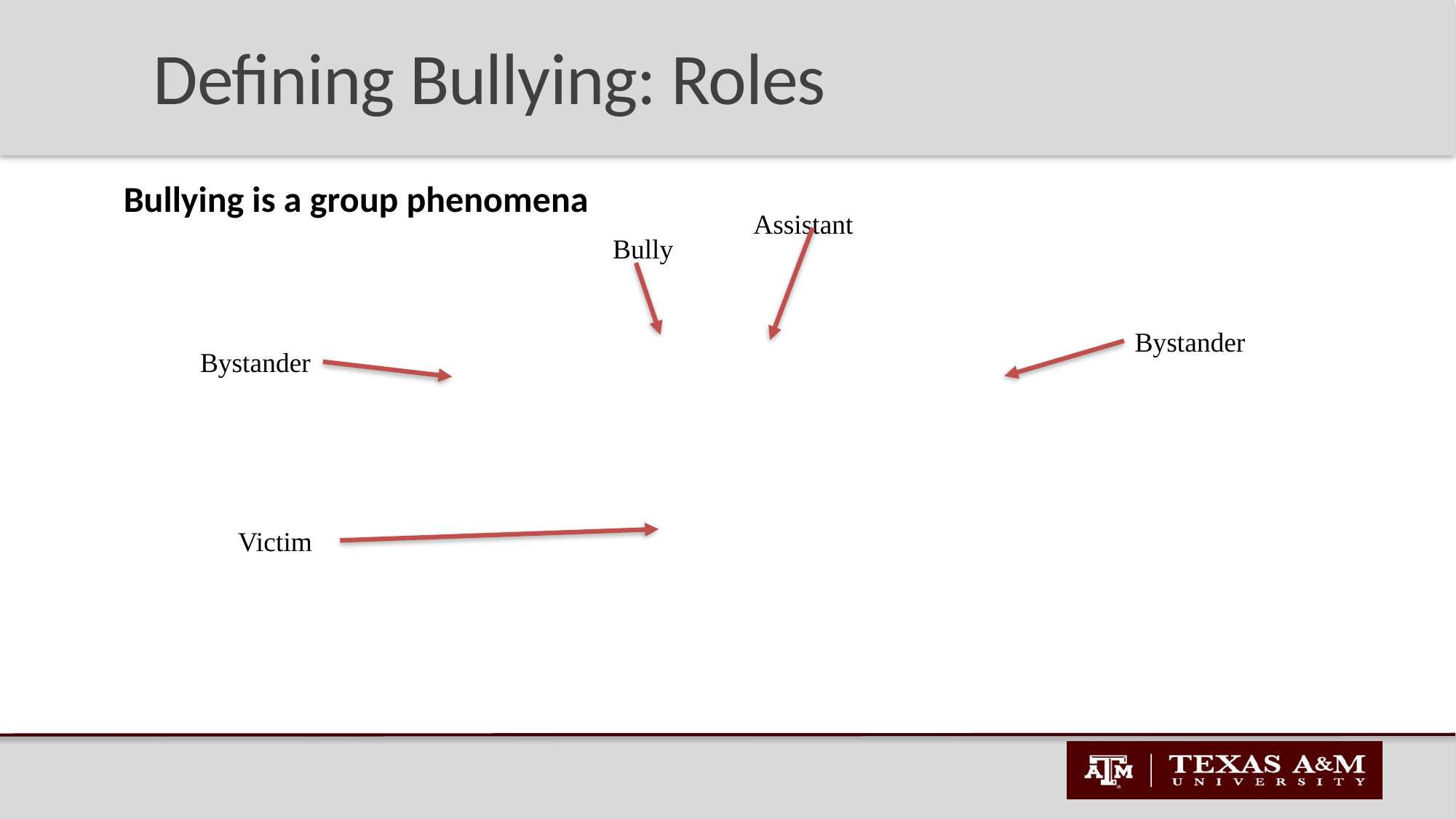

Defining Bullying: Roles
Bullying is a group phenomena
Assistant
Bully
Bystander
Bystander
Victim